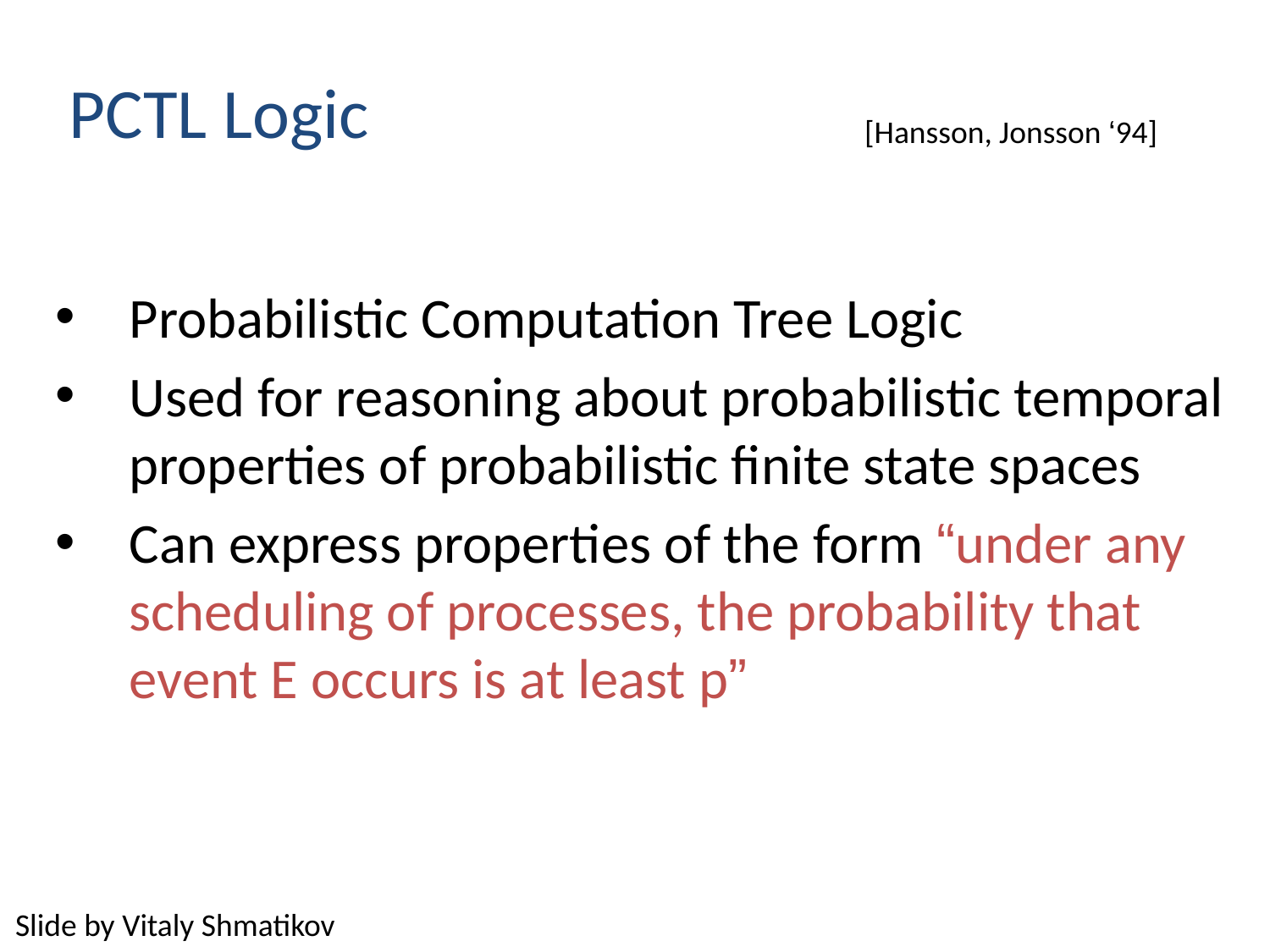

PCTL Logic
[Hansson, Jonsson ‘94]
Probabilistic Computation Tree Logic
Used for reasoning about probabilistic temporal properties of probabilistic finite state spaces
Can express properties of the form “under any scheduling of processes, the probability that event E occurs is at least p”
Slide by Vitaly Shmatikov